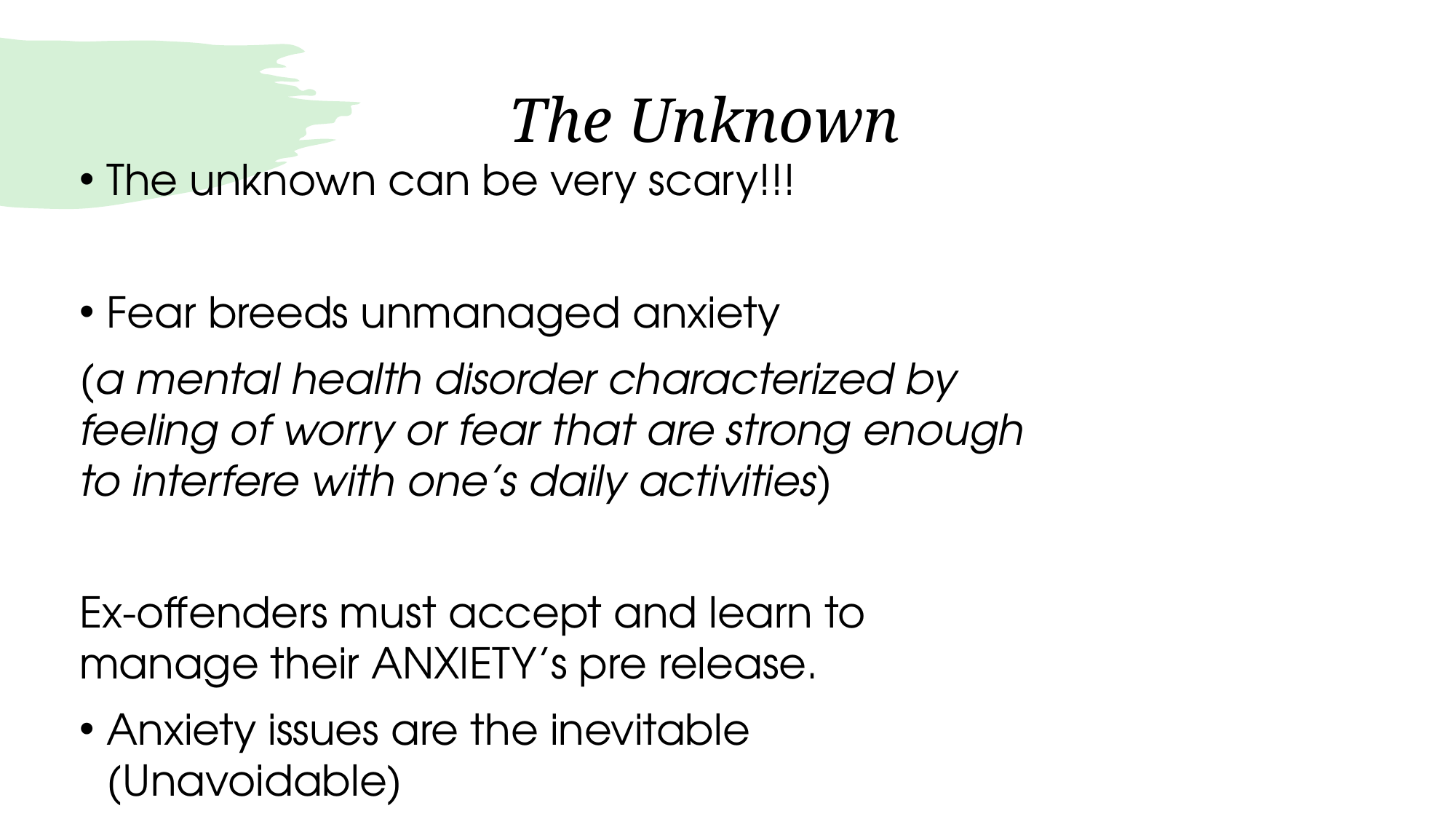

# The Unknown
The unknown can be very scary!!!

Fear breeds unmanaged anxiety
(a mental health disorder characterized by feeling of worry or fear that are strong enough to interfere with one’s daily activities)

Ex-offenders must accept and learn to manage their ANXIETY’s pre release.
Anxiety issues are the inevitable (Unavoidable)